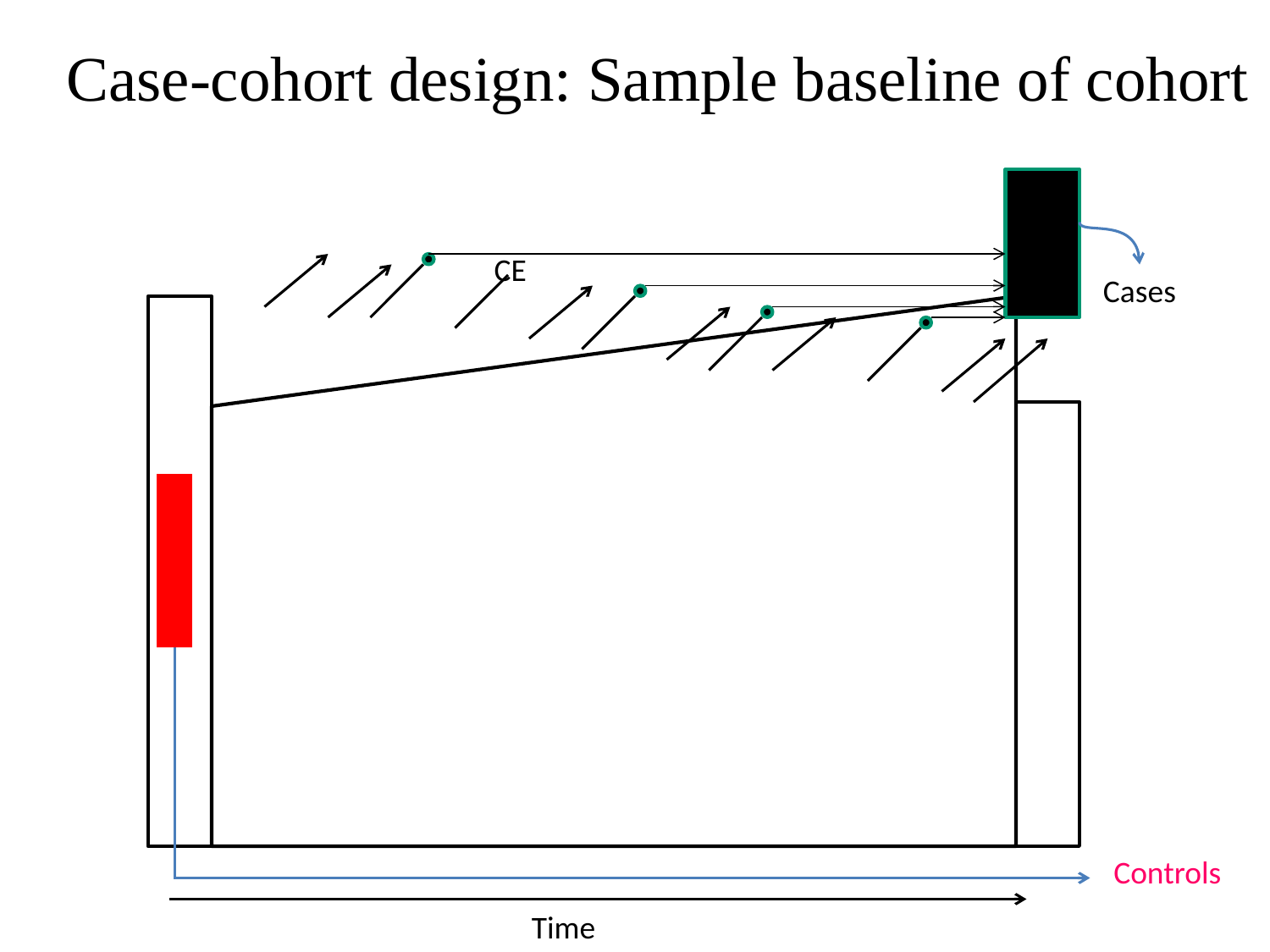

Case-cohort design: Sample baseline of cohort

CE

Cases

Controls
Time